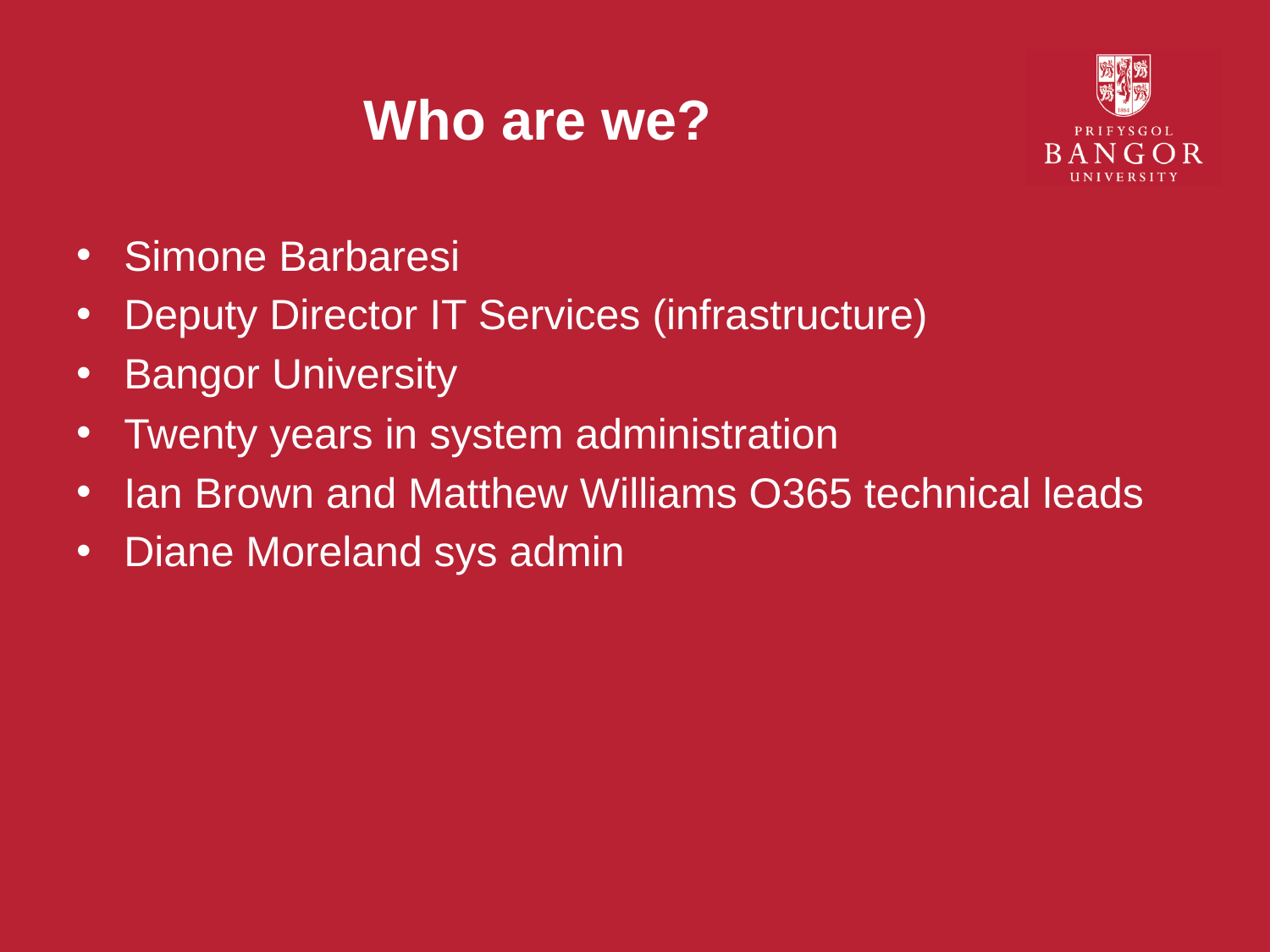

# Who are we?
Simone Barbaresi
Deputy Director IT Services (infrastructure)
Bangor University
Twenty years in system administration
Ian Brown and Matthew Williams O365 technical leads
Diane Moreland sys admin